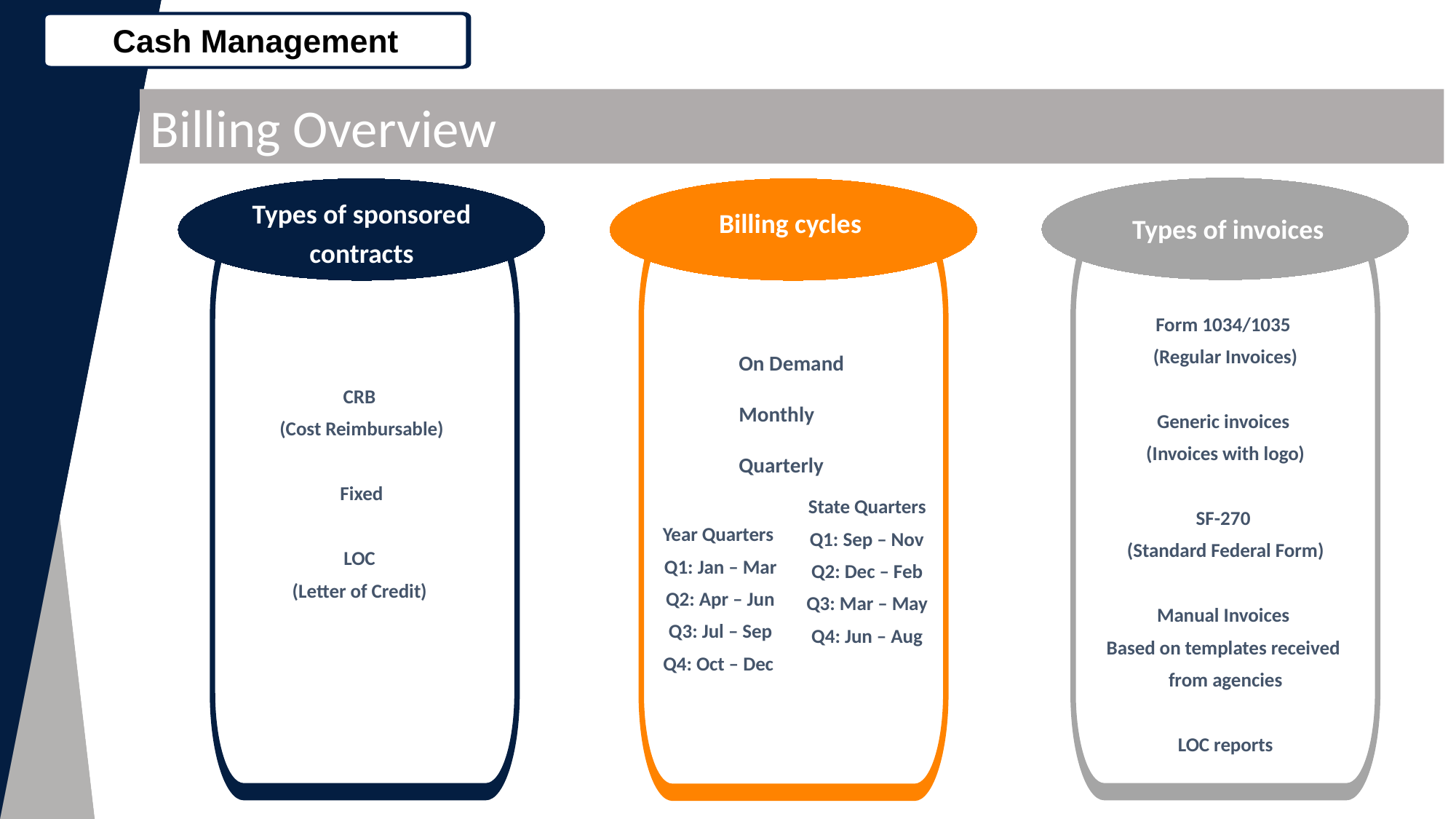

Cash Management
Billing Overview

Types of sponsored contracts

Billing cycles

Types of invoices

Form 1034/1035
(Regular Invoices)

Generic invoices
(Invoices with logo)

SF-270
(Standard Federal Form)

Manual Invoices
Based on templates received
from agencies

LOC reports
On Demand

Monthly

Quarterly

CRB
(Cost Reimbursable)

Fixed

LOC
(Letter of Credit)

Year Quarters
Q1: Jan – Mar
Q2: Apr – Jun
Q3: Jul – Sep
Q4: Oct – Dec

State Quarters
Q1: Sep – Nov
Q2: Dec – Feb
Q3: Mar – May
Q4: Jun – Aug